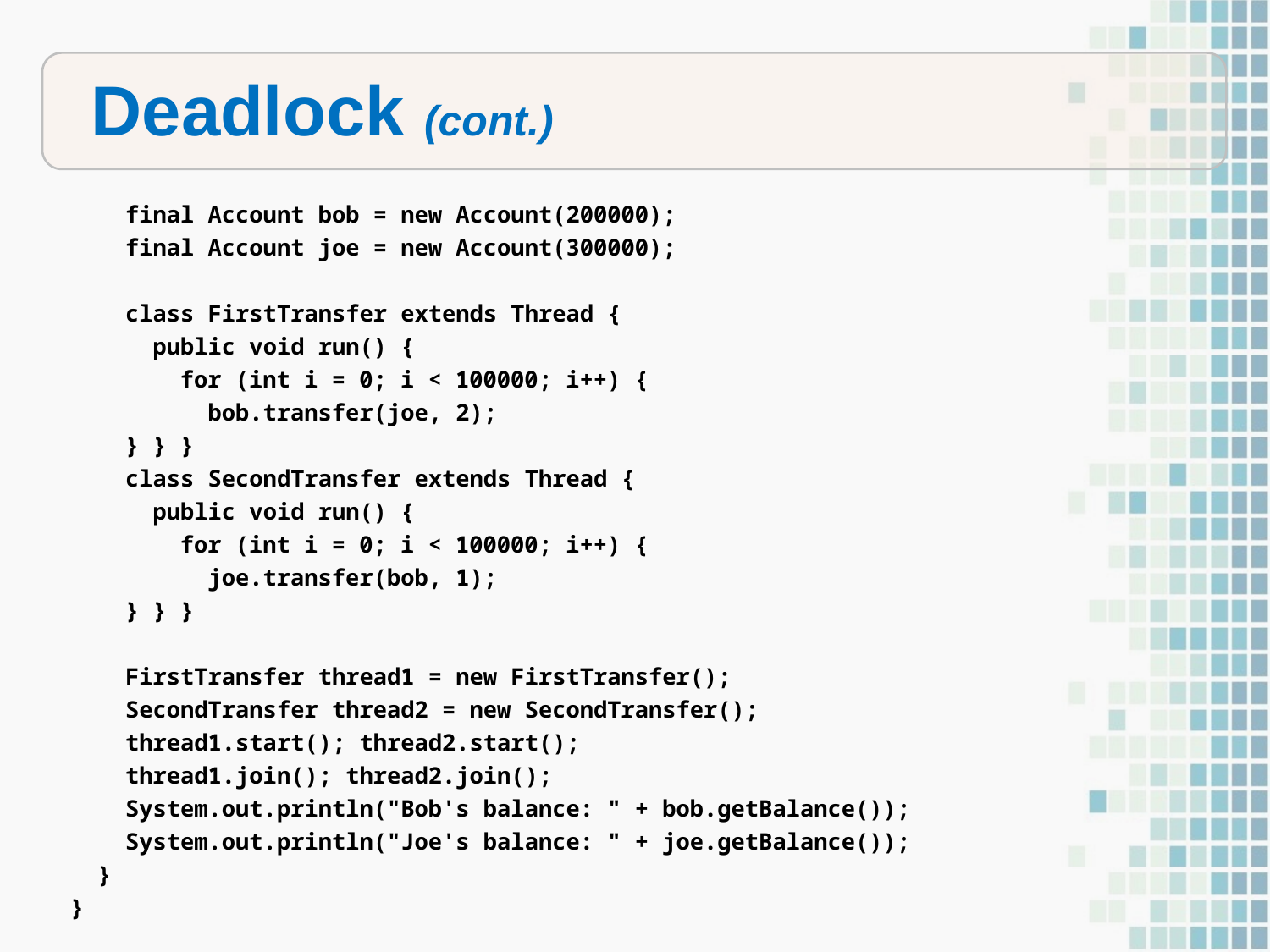

Deadlock (cont.)

    final Account bob = new Account(200000);
    final Account joe = new Account(300000);

    class FirstTransfer extends Thread {
      public void run() {
        for (int i = 0; i < 100000; i++) {
          bob.transfer(joe, 2);
    } } }
    class SecondTransfer extends Thread {
      public void run() {
        for (int i = 0; i < 100000; i++) {
          joe.transfer(bob, 1);
    } } }

    FirstTransfer thread1 = new FirstTransfer();
    SecondTransfer thread2 = new SecondTransfer();
    thread1.start(); thread2.start();
    thread1.join(); thread2.join();
    System.out.println("Bob's balance: " + bob.getBalance());
    System.out.println("Joe's balance: " + joe.getBalance());
  }
}